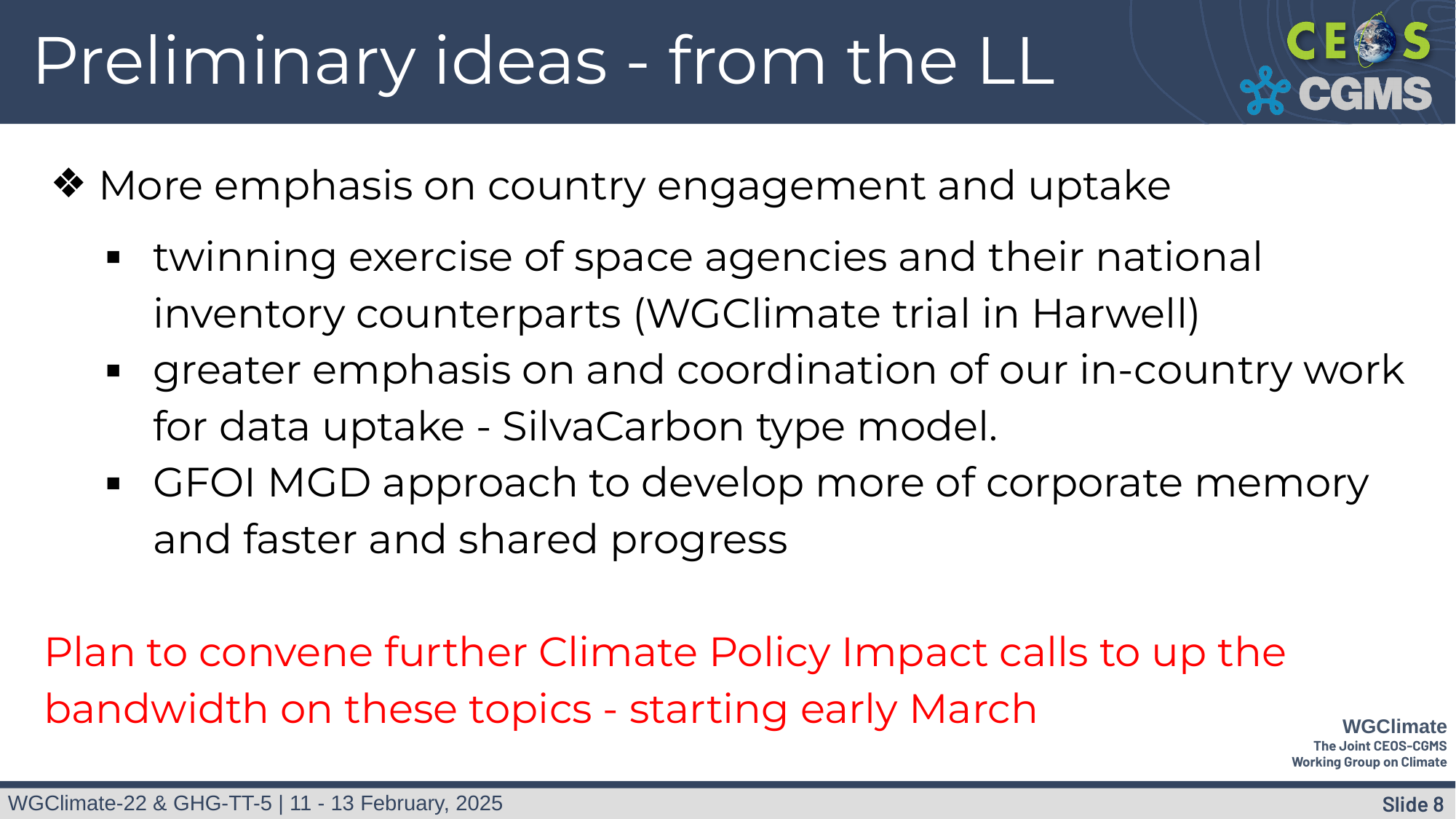

# Preliminary ideas - from the LL
More emphasis on country engagement and uptake
twinning exercise of space agencies and their national inventory counterparts (WGClimate trial in Harwell)
greater emphasis on and coordination of our in-country work for data uptake - SilvaCarbon type model.
GFOI MGD approach to develop more of corporate memory and faster and shared progress

Plan to convene further Climate Policy Impact calls to up the bandwidth on these topics - starting early March